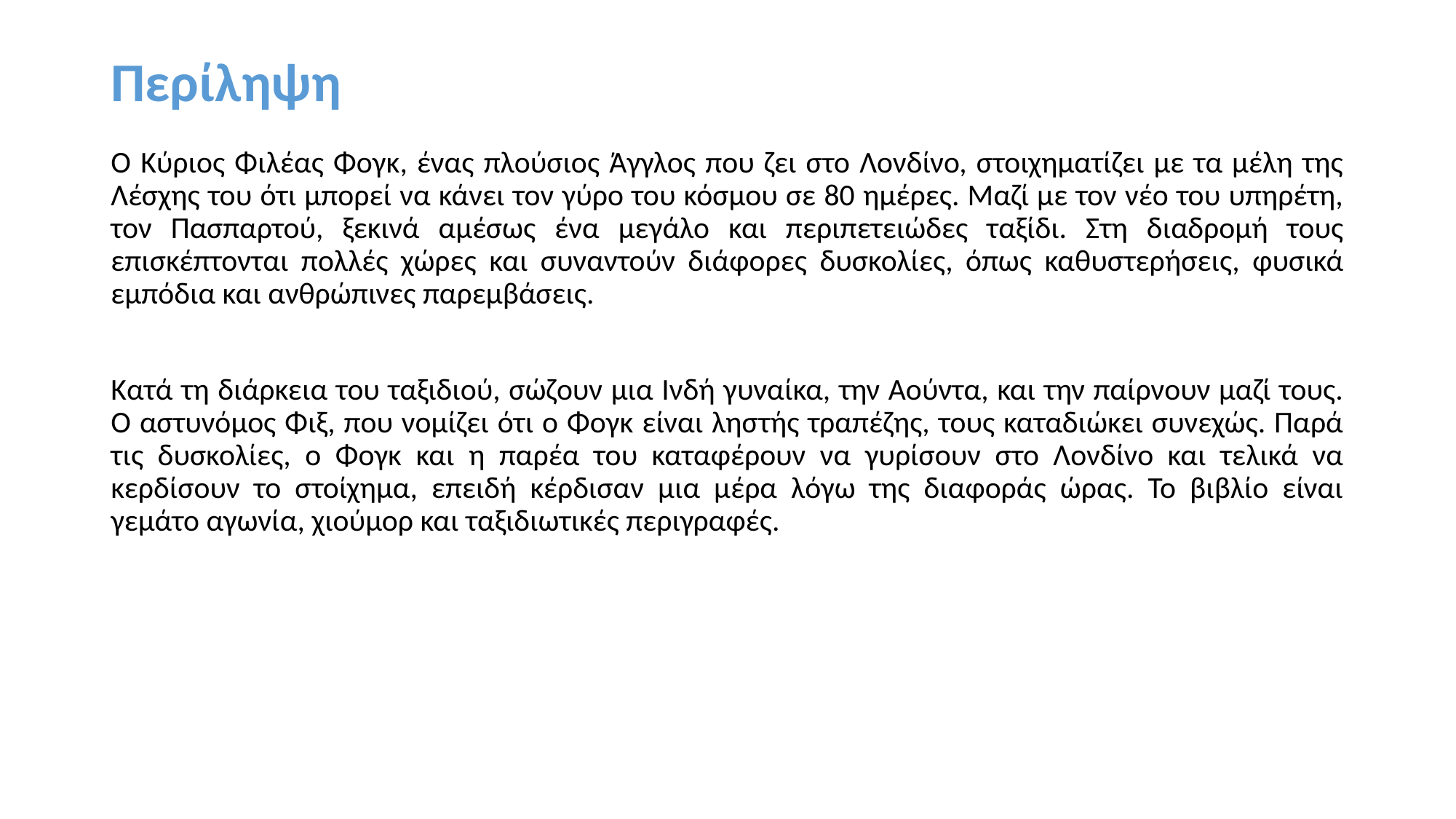

# Περίληψη
Ο Κύριος Φιλέας Φογκ, ένας πλούσιος Άγγλος που ζει στο Λονδίνο, στοιχηματίζει με τα μέλη της Λέσχης του ότι μπορεί να κάνει τον γύρο του κόσμου σε 80 ημέρες. Μαζί με τον νέο του υπηρέτη, τον Πασπαρτού, ξεκινά αμέσως ένα μεγάλο και περιπετειώδες ταξίδι. Στη διαδρομή τους επισκέπτονται πολλές χώρες και συναντούν διάφορες δυσκολίες, όπως καθυστερήσεις, φυσικά εμπόδια και ανθρώπινες παρεμβάσεις.

Κατά τη διάρκεια του ταξιδιού, σώζουν μια Ινδή γυναίκα, την Αούντα, και την παίρνουν μαζί τους. Ο αστυνόμος Φιξ, που νομίζει ότι ο Φογκ είναι ληστής τραπέζης, τους καταδιώκει συνεχώς. Παρά τις δυσκολίες, ο Φογκ και η παρέα του καταφέρουν να γυρίσουν στο Λονδίνο και τελικά να κερδίσουν το στοίχημα, επειδή κέρδισαν μια μέρα λόγω της διαφοράς ώρας. Το βιβλίο είναι γεμάτο αγωνία, χιούμορ και ταξιδιωτικές περιγραφές.